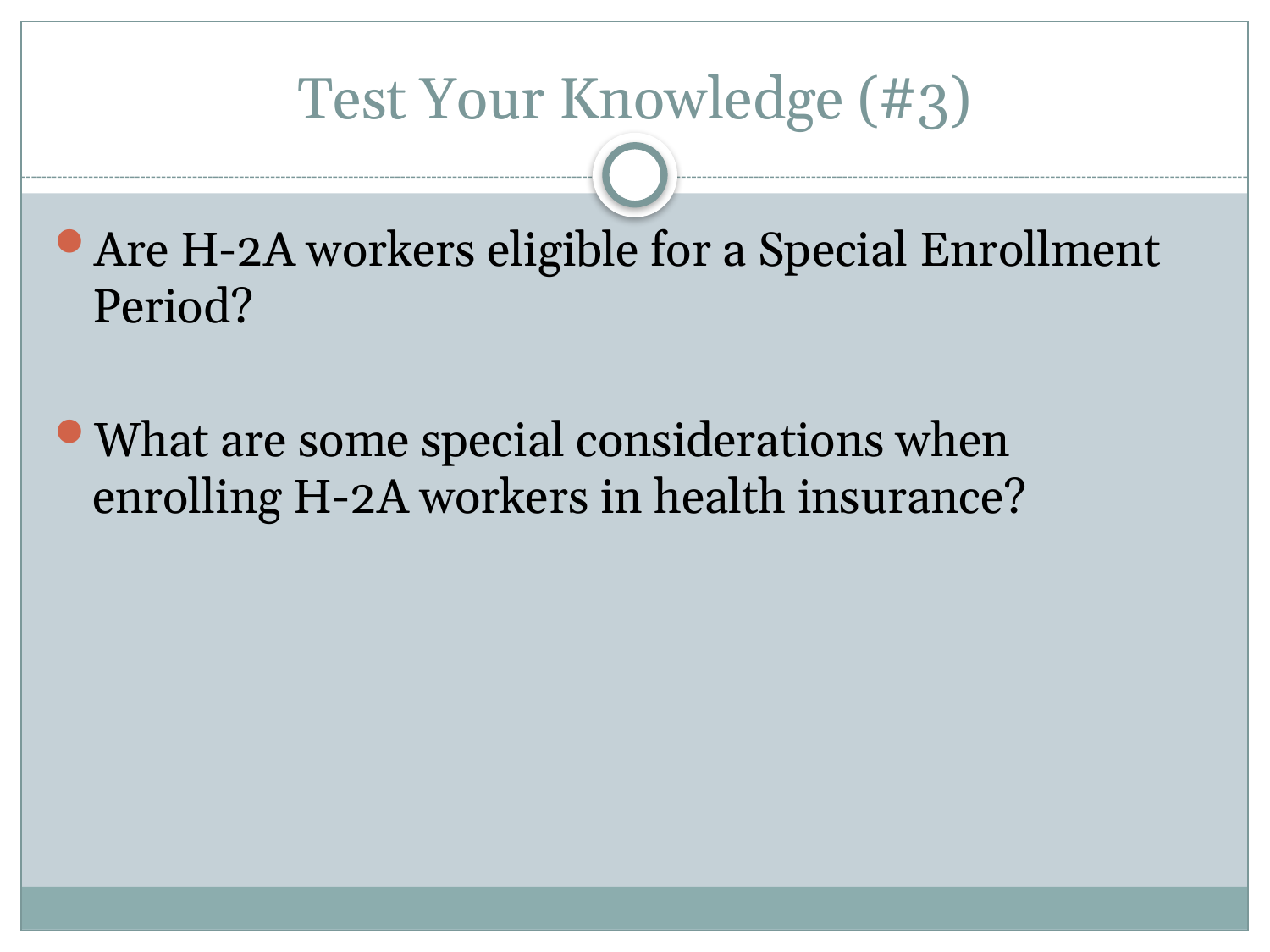

# Test Your Knowledge (#3)
Are H-2A workers eligible for a Special Enrollment Period?

What are some special considerations when enrolling H-2A workers in health insurance?